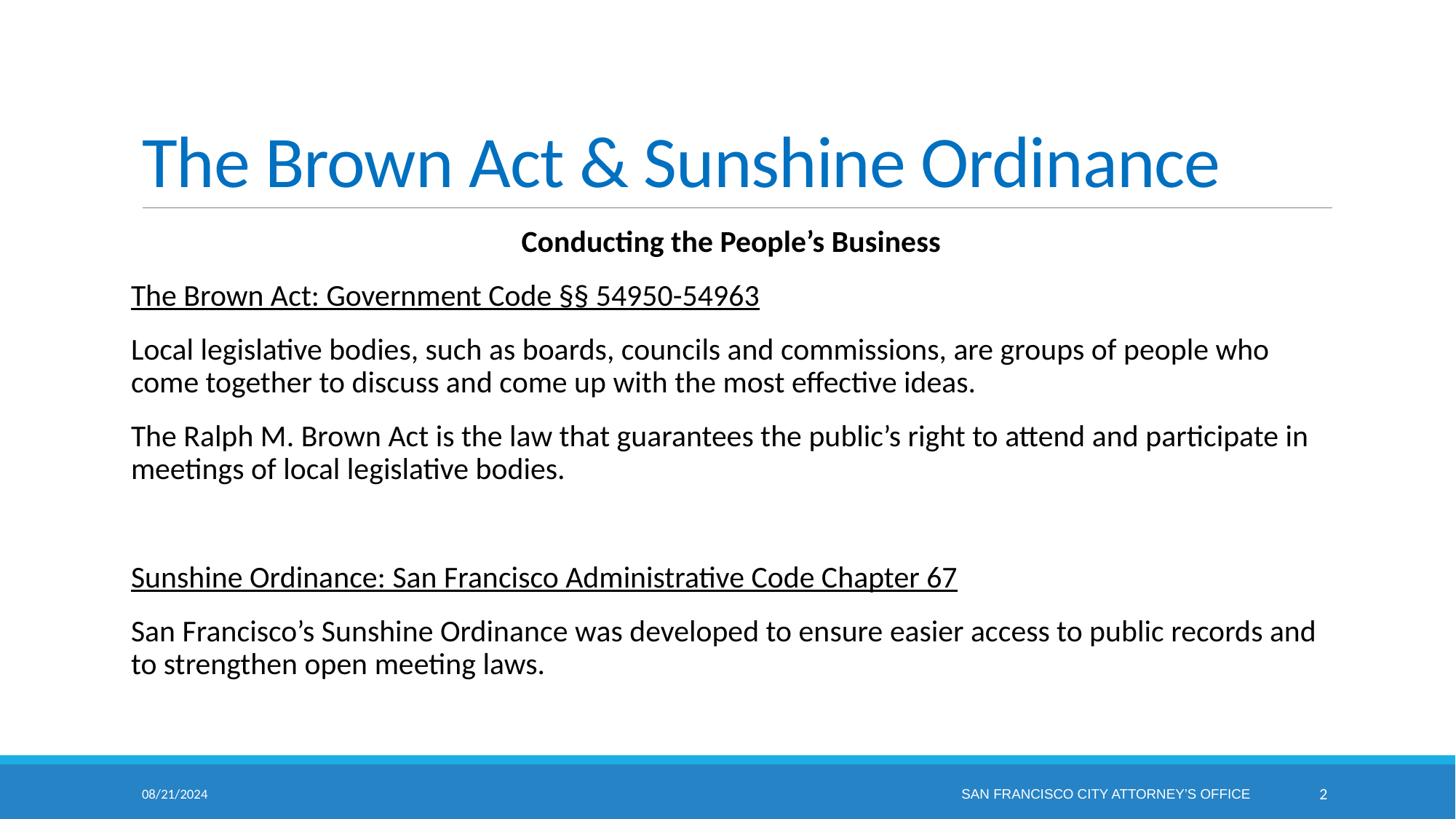

# The Brown Act & Sunshine Ordinance
Conducting the People’s Business
The Brown Act: Government Code §§ 54950-54963
Local legislative bodies, such as boards, councils and commissions, are groups of people who come together to discuss and come up with the most effective ideas.
The Ralph M. Brown Act is the law that guarantees the public’s right to attend and participate in meetings of local legislative bodies.

Sunshine Ordinance: San Francisco Administrative Code Chapter 67
San Francisco’s Sunshine Ordinance was developed to ensure easier access to public records and to strengthen open meeting laws.

08/21/2024
		San Francisco City Attorney’s Office
2